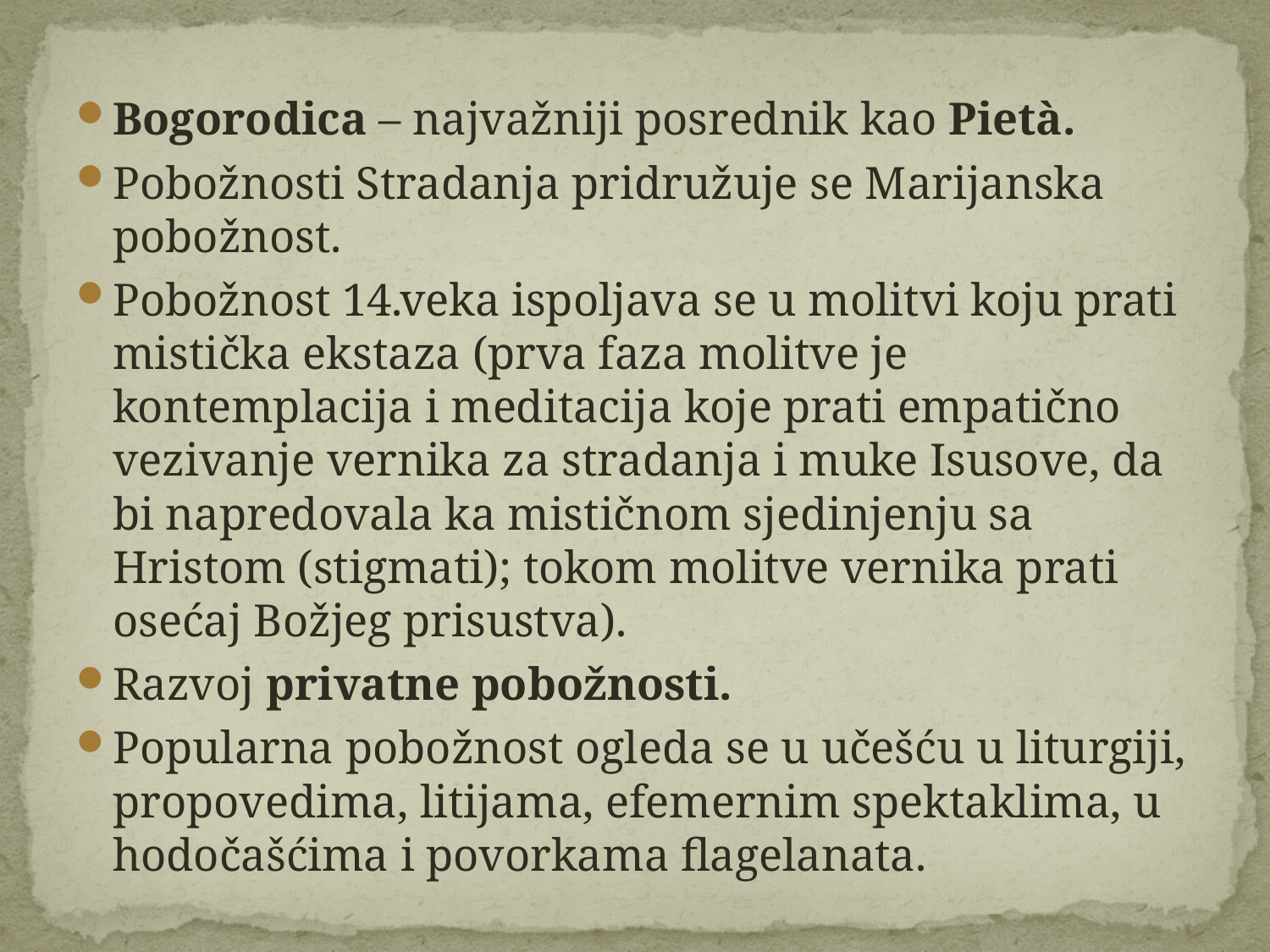

Bogorodica – najvažniji posrednik kao Pietà.
Pobožnosti Stradanja pridružuje se Marijanska pobožnost.
Pobožnost 14.veka ispoljava se u molitvi koju prati mistička ekstaza (prva faza molitve je kontemplacija i meditacija koje prati empatično vezivanje vernika za stradanja i muke Isusove, da bi napredovala ka mističnom sjedinjenju sa Hristom (stigmati); tokom molitve vernika prati osećaj Božjeg prisustva).
Razvoj privatne pobožnosti.
Popularna pobožnost ogleda se u učešću u liturgiji, propovedima, litijama, efemernim spektaklima, u hodočašćima i povorkama flagelanata.